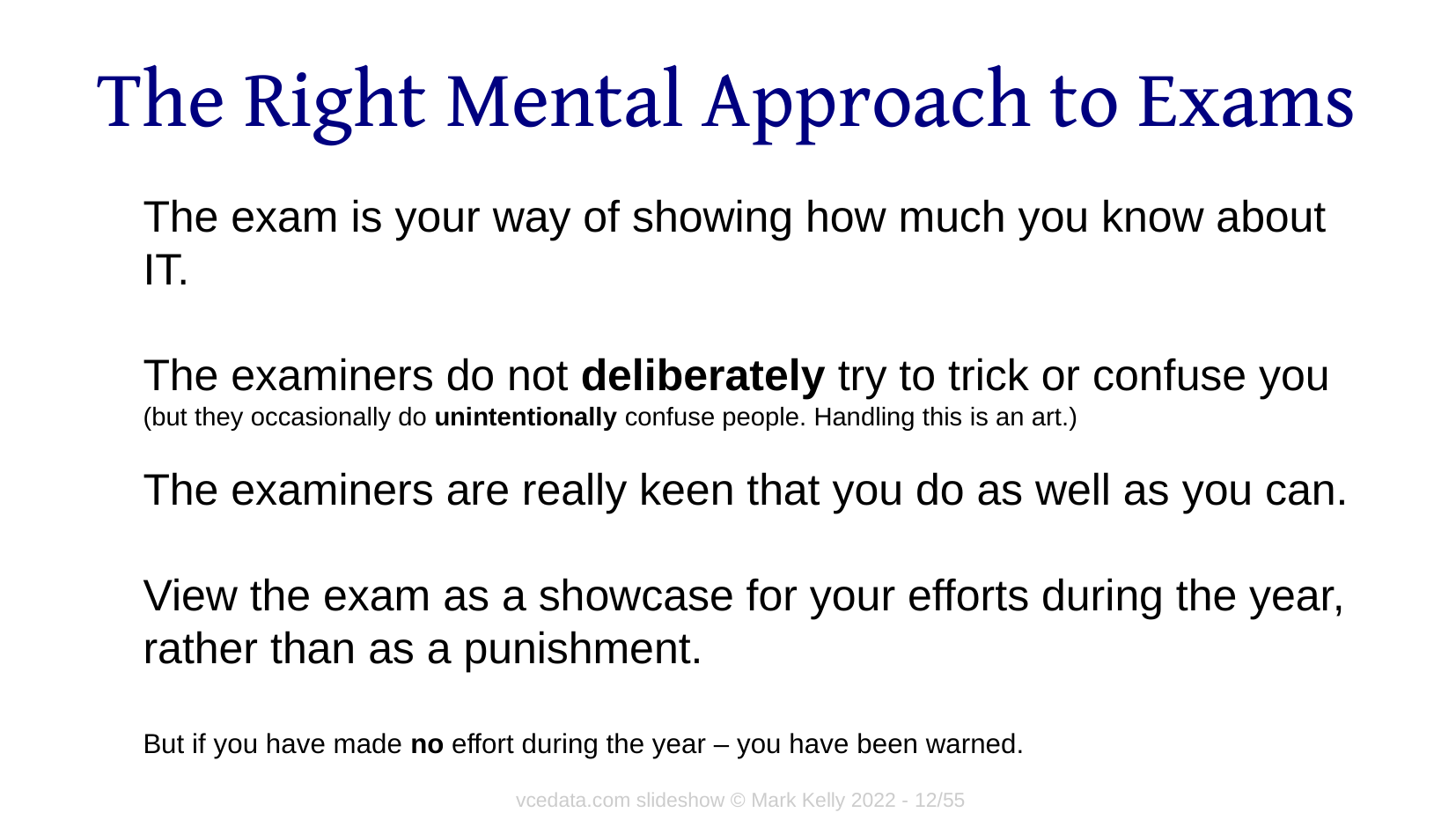

# The Right Mental Approach to Exams
The exam is your way of showing how much you know about IT.

The examiners do not deliberately try to trick or confuse you (but they occasionally do unintentionally confuse people. Handling this is an art.)

The examiners are really keen that you do as well as you can.

View the exam as a showcase for your efforts during the year, rather than as a punishment.

But if you have made no effort during the year – you have been warned.
vcedata.com slideshow © Mark Kelly 2022 - 12/12